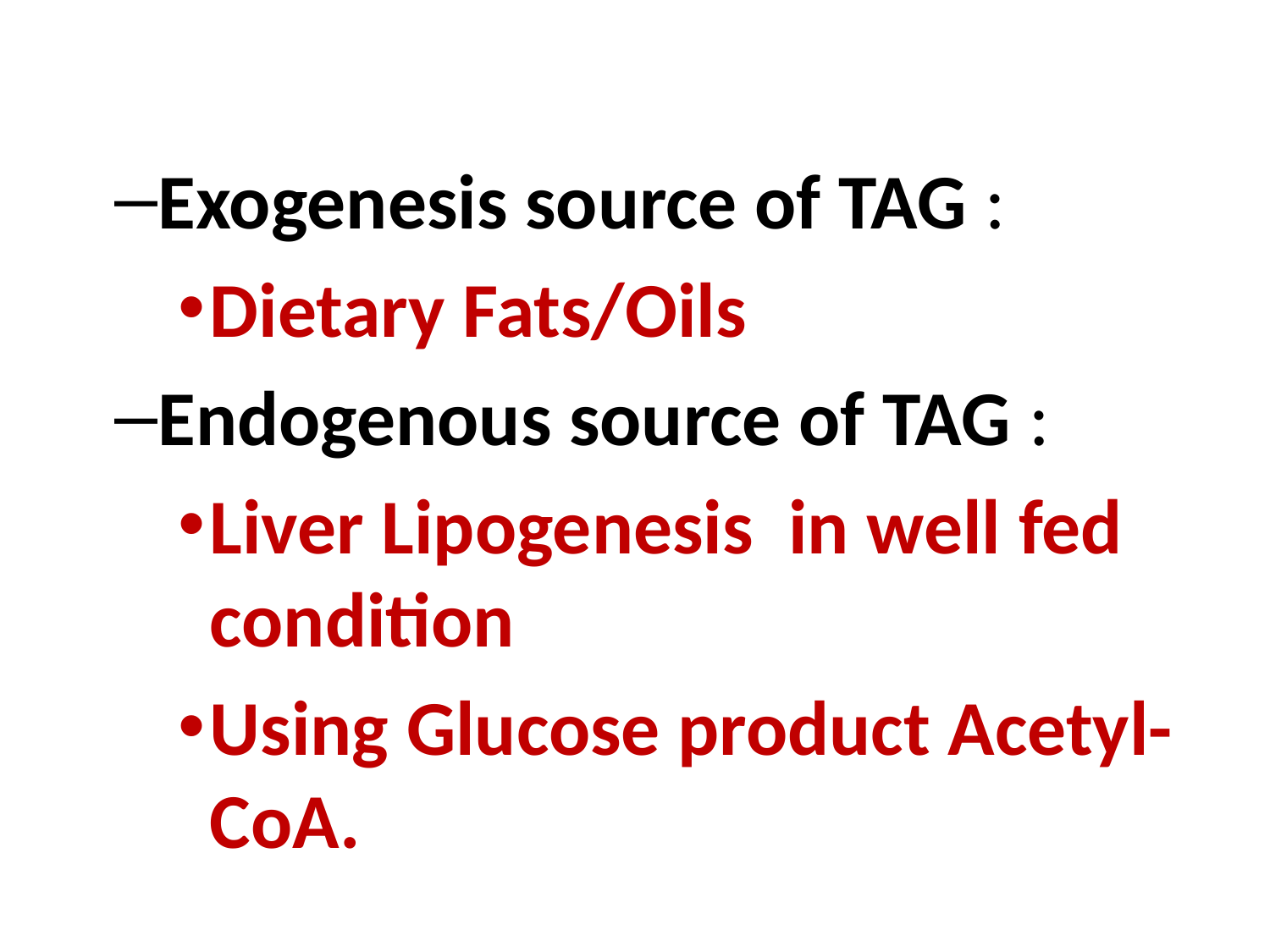

Exogenesis source of TAG :
Dietary Fats/Oils
Endogenous source of TAG :
Liver Lipogenesis  in well fed condition
Using Glucose product Acetyl-CoA.